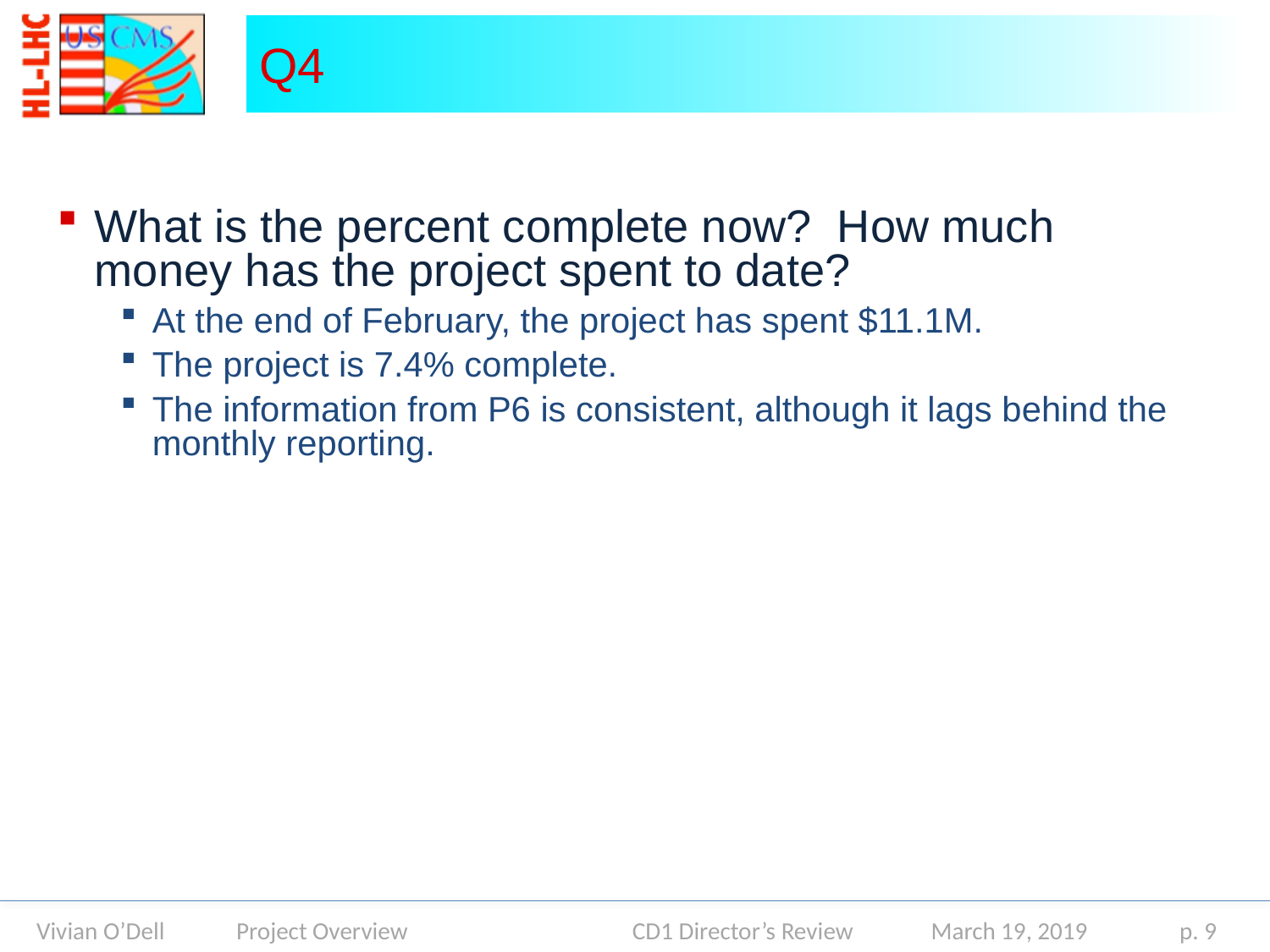

# Q4

What is the percent complete now?  How much money has the project spent to date?
At the end of February, the project has spent $11.1M.
The project is 7.4% complete.
The information from P6 is consistent, although it lags behind the monthly reporting.